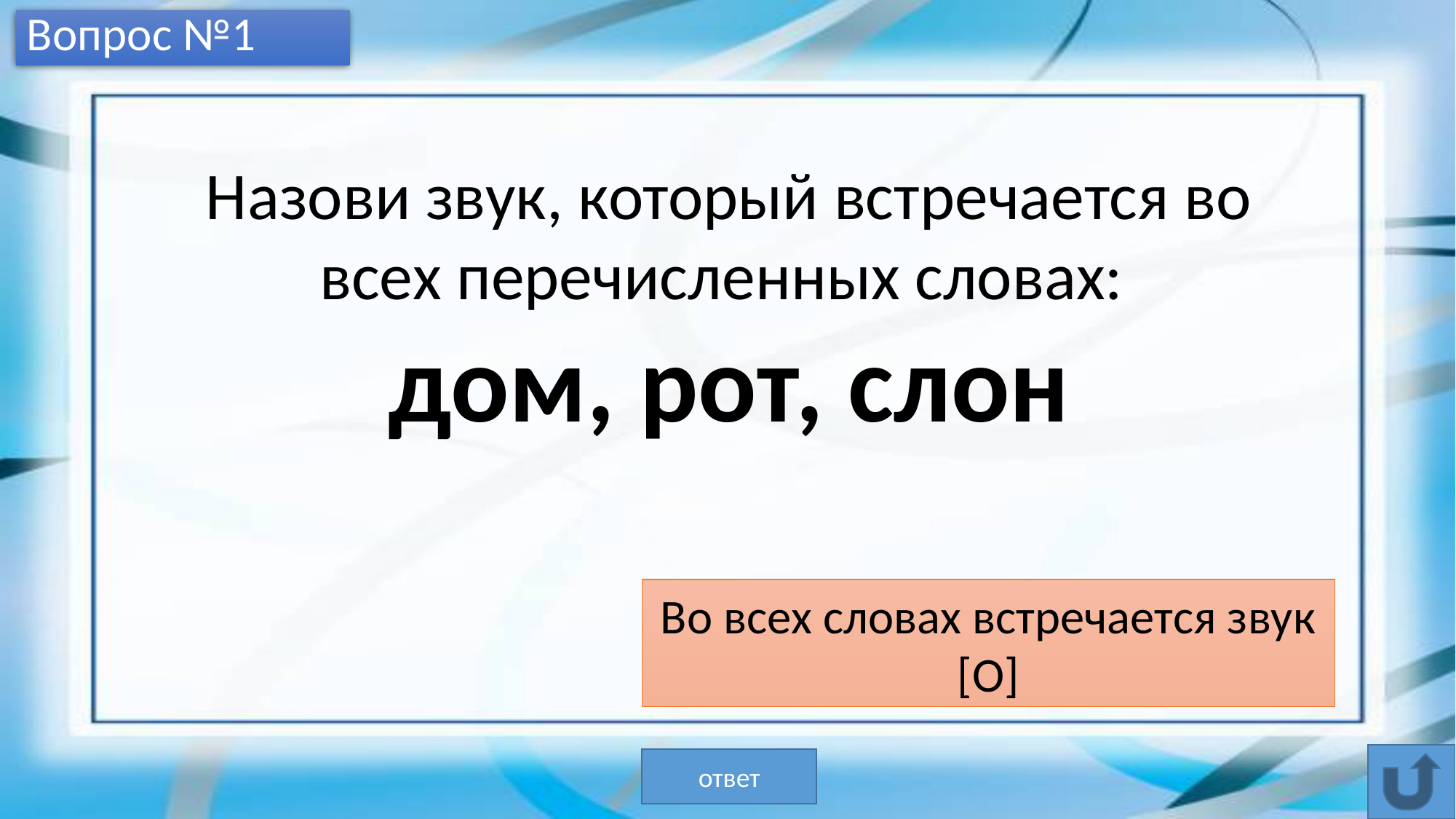

# Вопрос №1
Назови звук, который встречается во всех перечисленных словах:
дом, рот, слон
Во всех словах встречается звук [О]

ответ